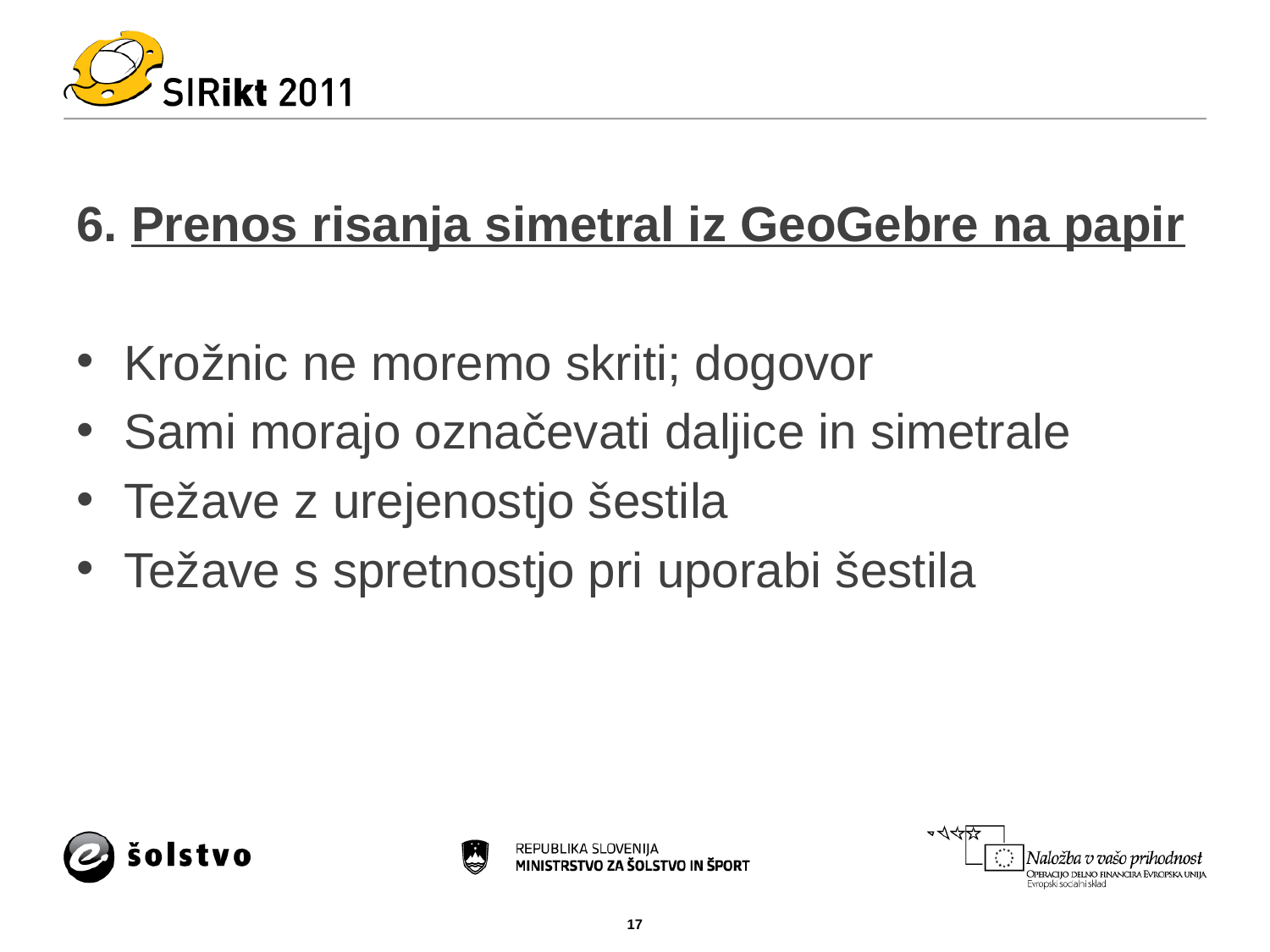

#
6. Prenos risanja simetral iz GeoGebre na papir

Krožnic ne moremo skriti; dogovor
Sami morajo označevati daljice in simetrale
Težave z urejenostjo šestila
Težave s spretnostjo pri uporabi šestila

17